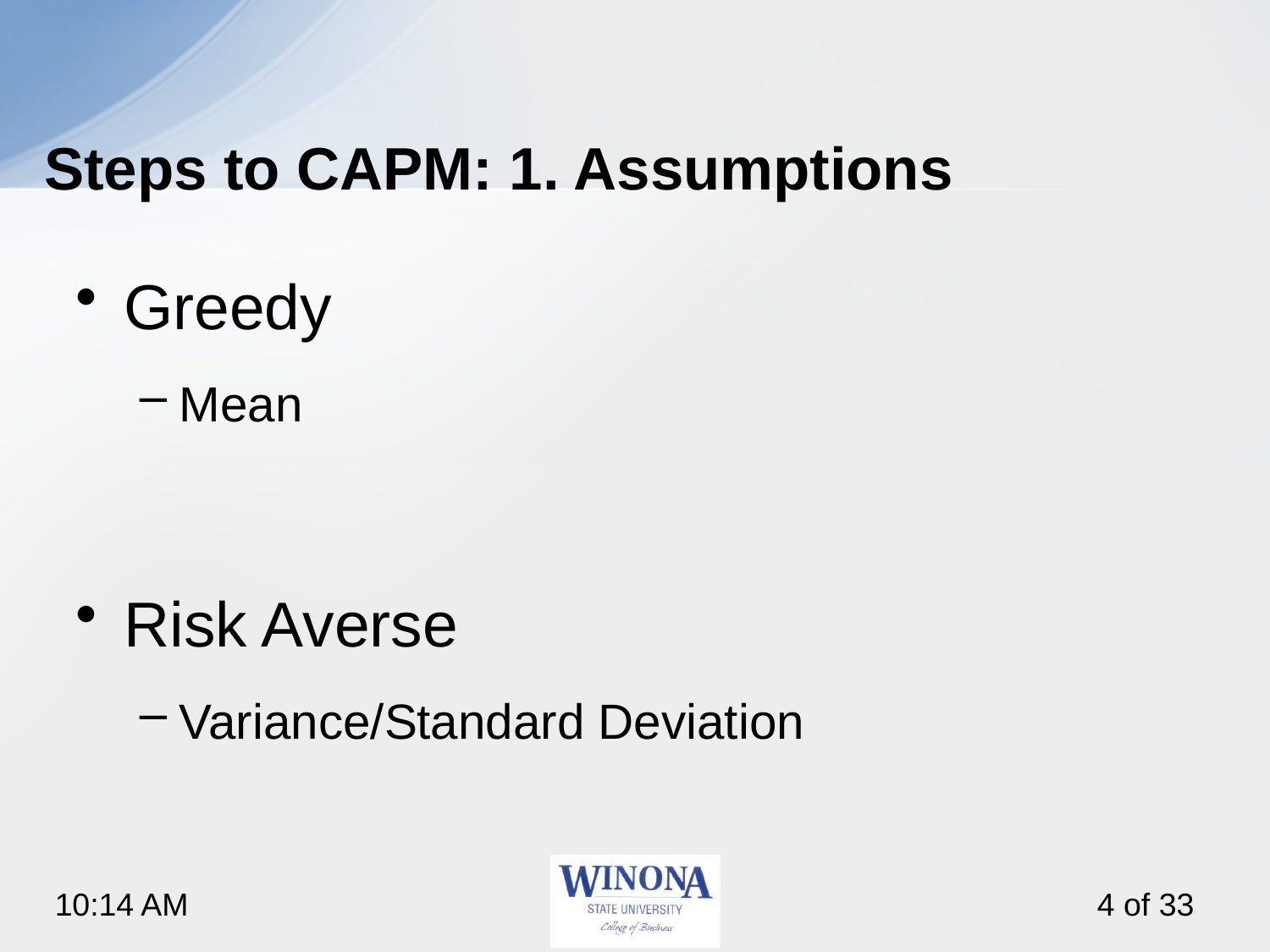

# Steps to CAPM: 1. Assumptions
Greedy
Mean

Risk Averse
Variance/Standard Deviation